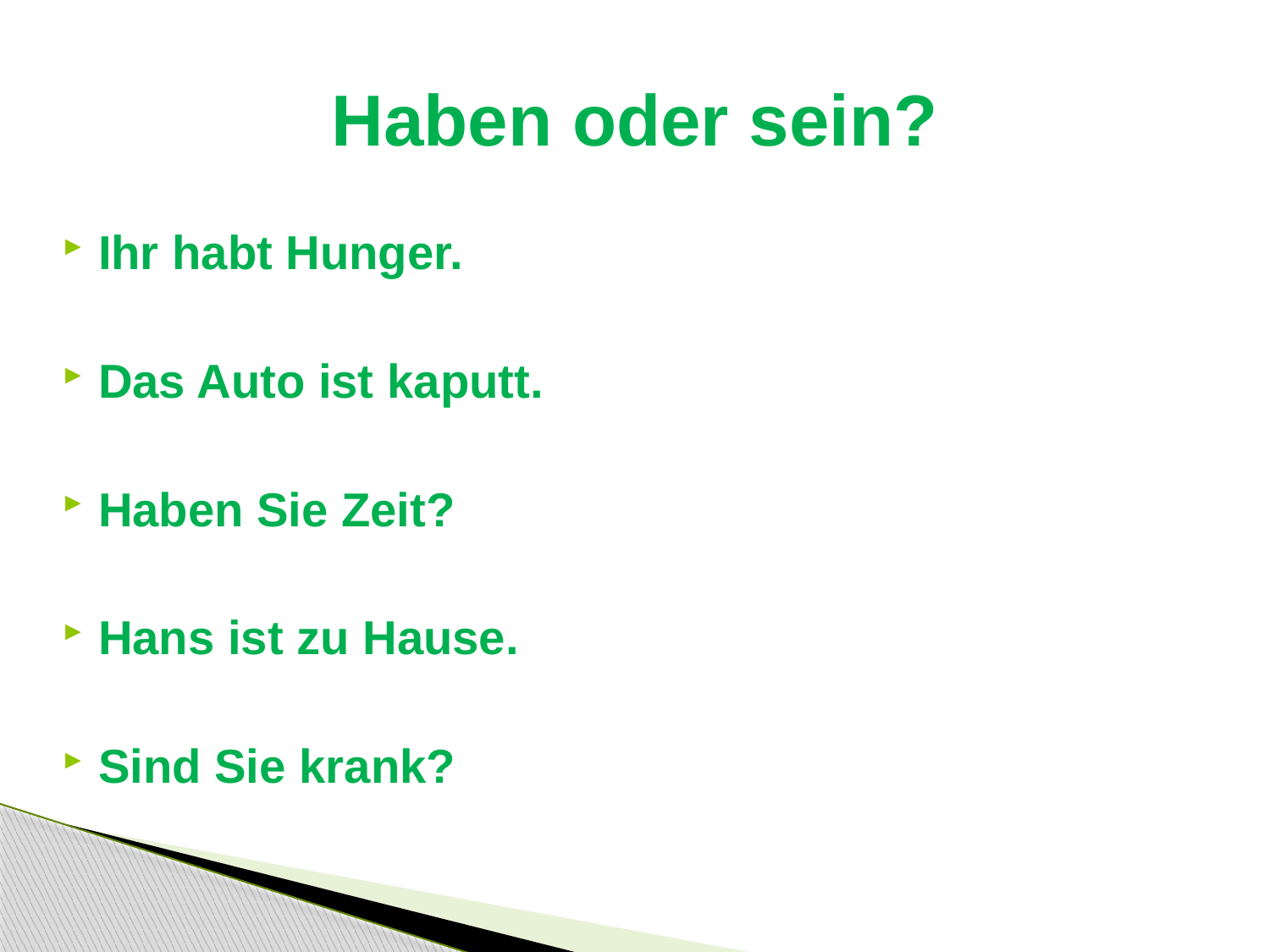

# Haben oder sein?
Ihr habt Hunger.

Das Auto ist kaputt.

Haben Sie Zeit?

Hans ist zu Hause.

Sind Sie krank?